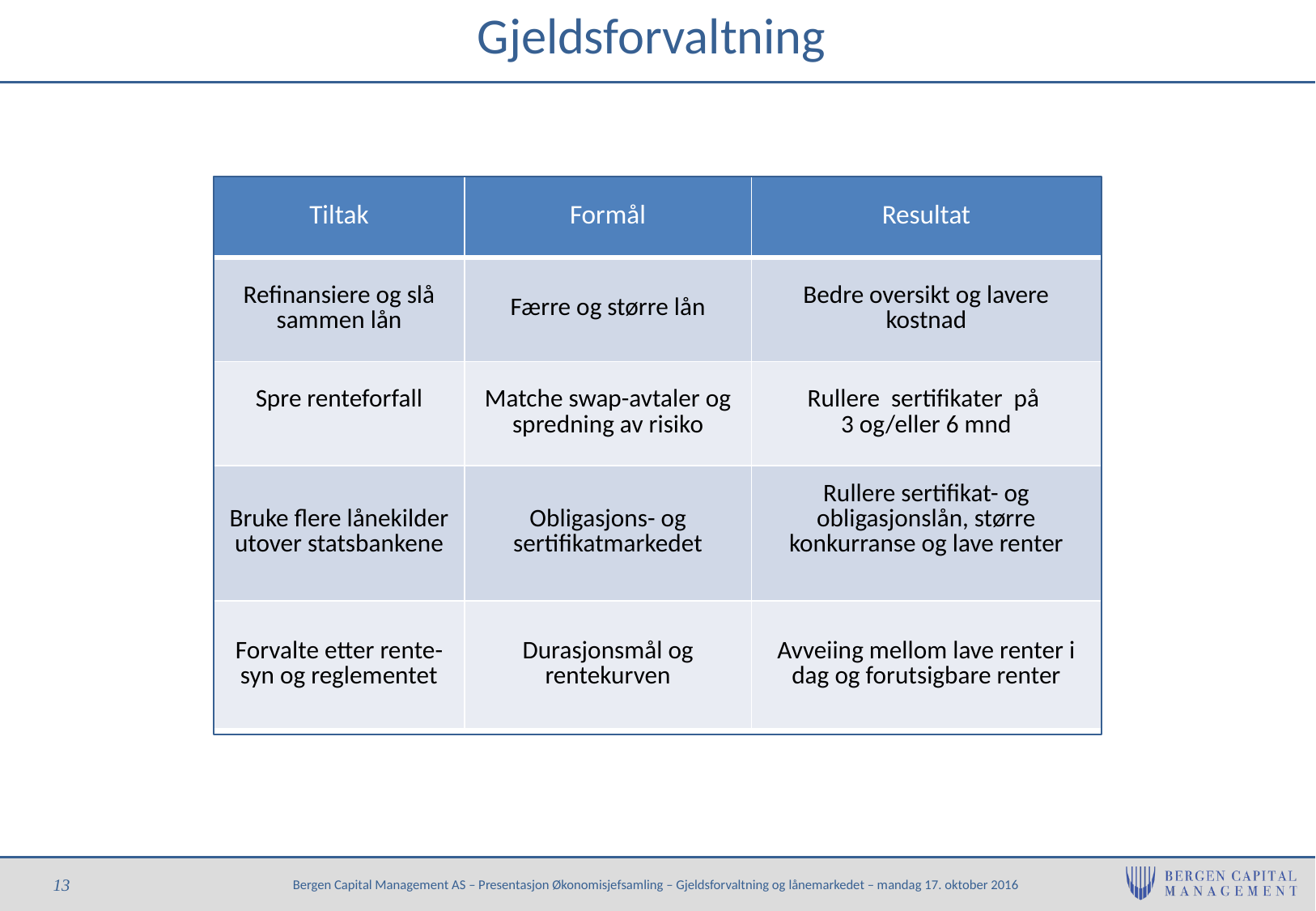

# Gjeldsforvaltning

| Tiltak | Formål | Resultat |
| --- | --- | --- |
| Refinansiere og slå sammen lån | Færre og større lån | Bedre oversikt og lavere kostnad |
| Spre renteforfall | Matche swap-avtaler og spredning av risiko | Rullere sertifikater på 3 og/eller 6 mnd |
| Bruke flere lånekilder utover statsbankene | Obligasjons- og sertifikatmarkedet | Rullere sertifikat- og obligasjonslån, større konkurranse og lave renter |
| Forvalte etter rente-syn og reglementet | Durasjonsmål og rentekurven | Avveiing mellom lave renter i dag og forutsigbare renter |
13